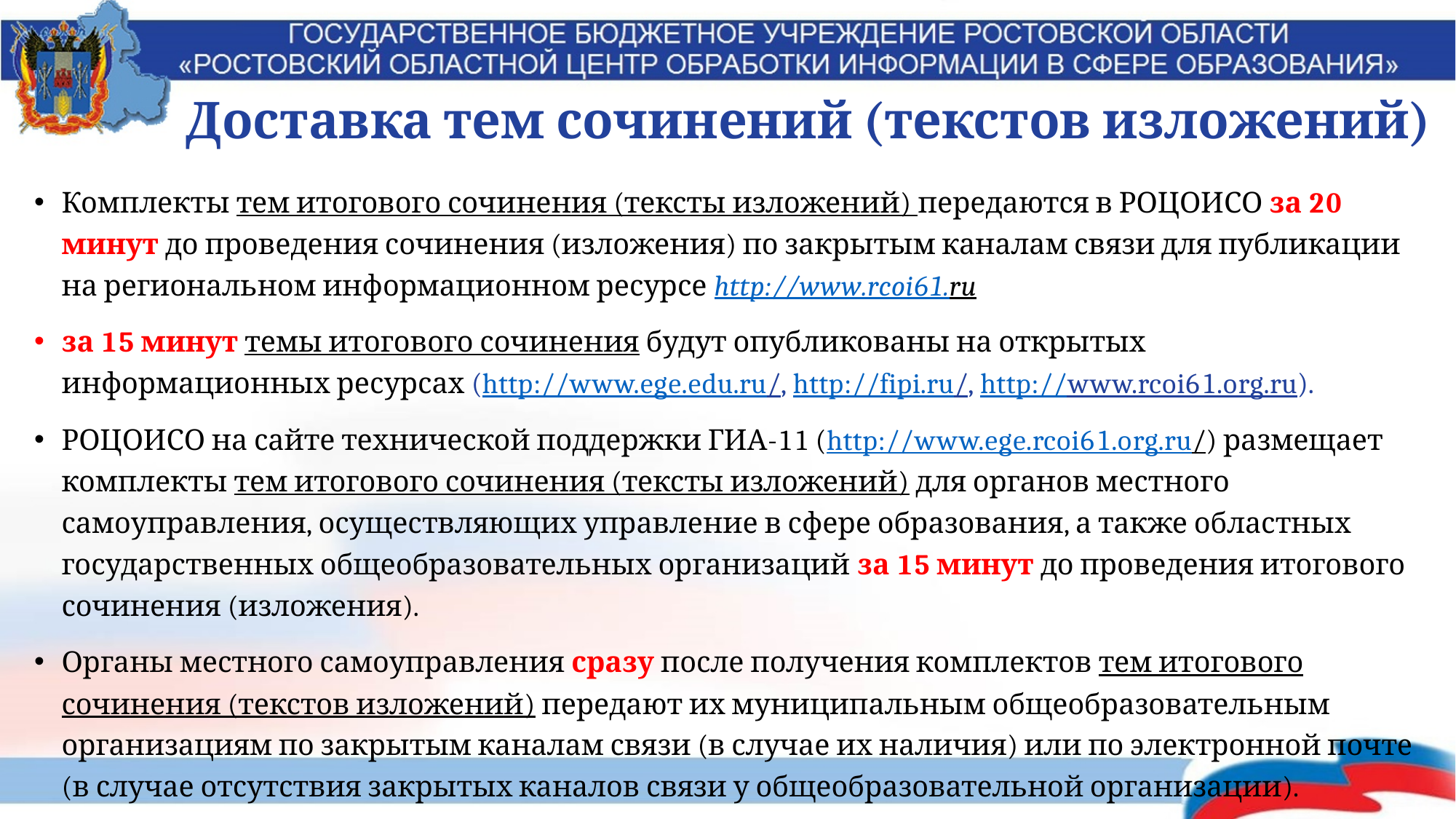

# Доставка тем сочинений (текстов изложений)
Комплекты тем итогового сочинения (тексты изложений) передаются в РОЦОИСО за 20 минут до проведения сочинения (изложения) по закрытым каналам связи для публикации на региональном информационном ресурсе http://www.rcoi61.ru
за 15 минут темы итогового сочинения будут опубликованы на открытых информационных ресурсах (http://www.ege.edu.ru/, http://fipi.ru/, http://www.rcoi61.org.ru).
РОЦОИСО на сайте технической поддержки ГИА-11 (http://www.ege.rcoi61.org.ru/) размещает комплекты тем итогового сочинения (тексты изложений) для органов местного самоуправления, осуществляющих управление в сфере образования, а также областных государственных общеобразовательных организаций за 15 минут до проведения итогового сочинения (изложения).
Органы местного самоуправления сразу после получения комплектов тем итогового сочинения (текстов изложений) передают их муниципальным общеобразовательным организациям по закрытым каналам связи (в случае их наличия) или по электронной почте (в случае отсутствия закрытых каналов связи у общеобразовательной организации).